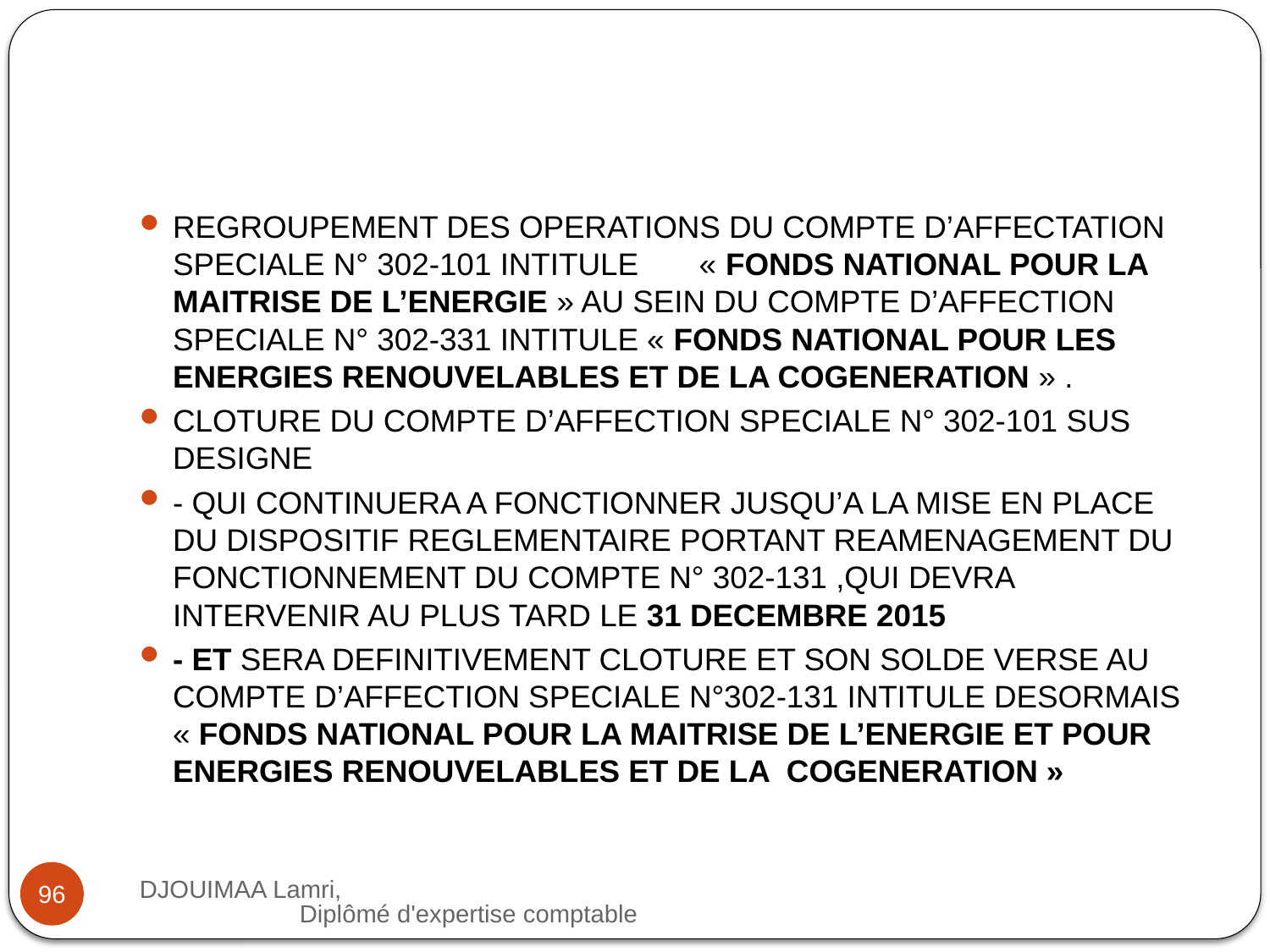

#
REGROUPEMENT DES OPERATIONS DU COMPTE D’AFFECTATION SPECIALE N° 302-101 INTITULE       « FONDS NATIONAL POUR LA MAITRISE DE L’ENERGIE » AU SEIN DU COMPTE D’AFFECTION SPECIALE N° 302-331 INTITULE « FONDS NATIONAL POUR LES ENERGIES RENOUVELABLES ET DE LA COGENERATION » .
CLOTURE DU COMPTE D’AFFECTION SPECIALE N° 302-101 SUS DESIGNE
- QUI CONTINUERA A FONCTIONNER JUSQU’A LA MISE EN PLACE DU DISPOSITIF REGLEMENTAIRE PORTANT REAMENAGEMENT DU FONCTIONNEMENT DU COMPTE N° 302-131 ,QUI DEVRA INTERVENIR AU PLUS TARD LE 31 DECEMBRE 2015
- ET SERA DEFINITIVEMENT CLOTURE ET SON SOLDE VERSE AU COMPTE D’AFFECTION SPECIALE N°302-131 INTITULE DESORMAIS « FONDS NATIONAL POUR LA MAITRISE DE L’ENERGIE ET POUR ENERGIES RENOUVELABLES ET DE LA  COGENERATION »

DJOUIMAA Lamri,                                                                     Diplômé d'expertise comptable
96